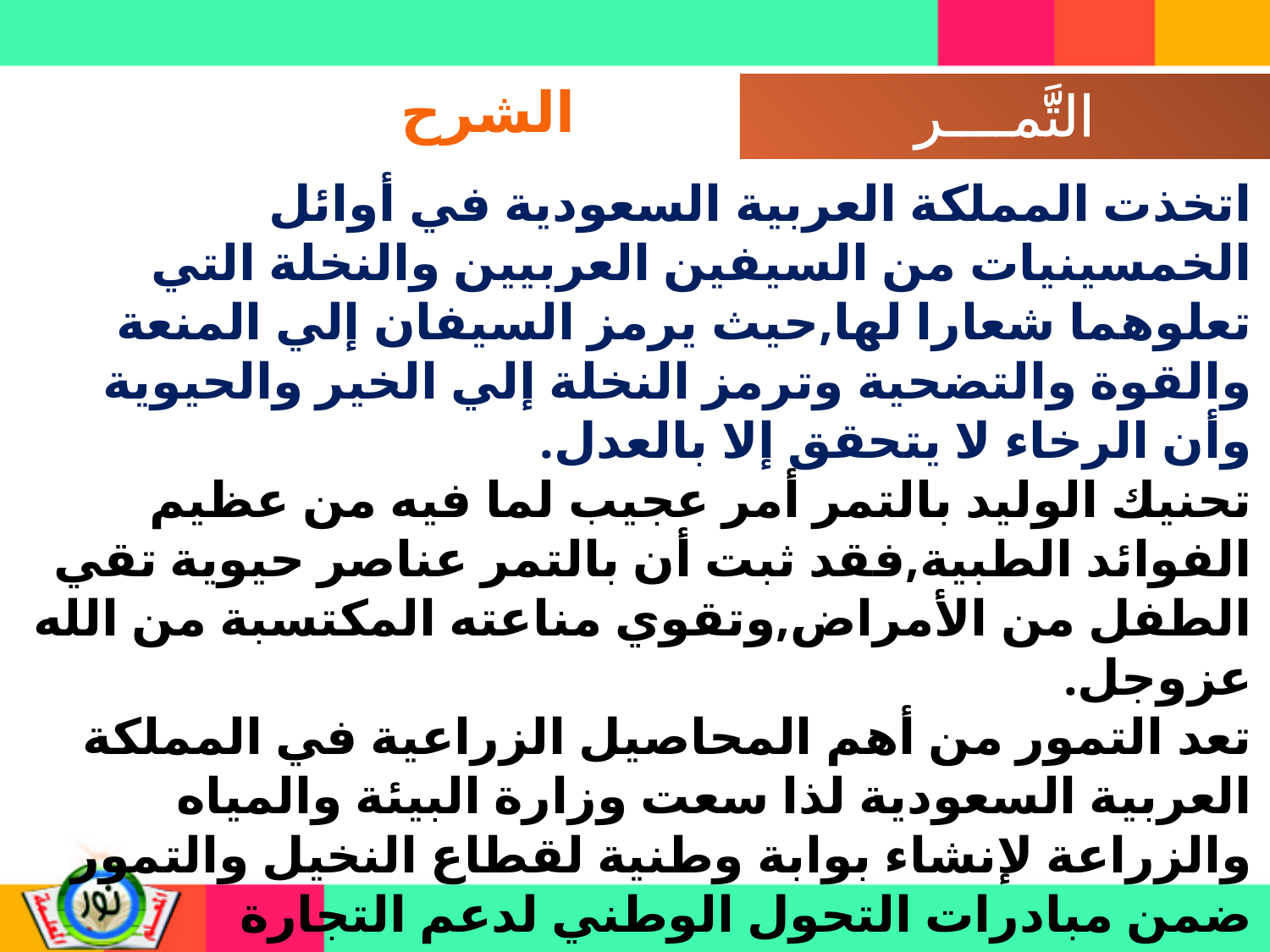

الشرح
اتخذت المملكة العربية السعودية في أوائل الخمسينيات من السيفين العربيين والنخلة التي تعلوهما شعارا لها,حيث يرمز السيفان إلي المنعة والقوة والتضحية وترمز النخلة إلي الخير والحيوية وأن الرخاء لا يتحقق إلا بالعدل.
تحنيك الوليد بالتمر أمر عجيب لما فيه من عظيم الفوائد الطبية,فقد ثبت أن بالتمر عناصر حيوية تقي الطفل من الأمراض,وتقوي مناعته المكتسبة من الله عزوجل.
تعد التمور من أهم المحاصيل الزراعية في المملكة العربية السعودية لذا سعت وزارة البيئة والمياه والزراعة لإنشاء بوابة وطنية لقطاع النخيل والتمور ضمن مبادرات التحول الوطني لدعم التجارة الإلكترونية للتمور